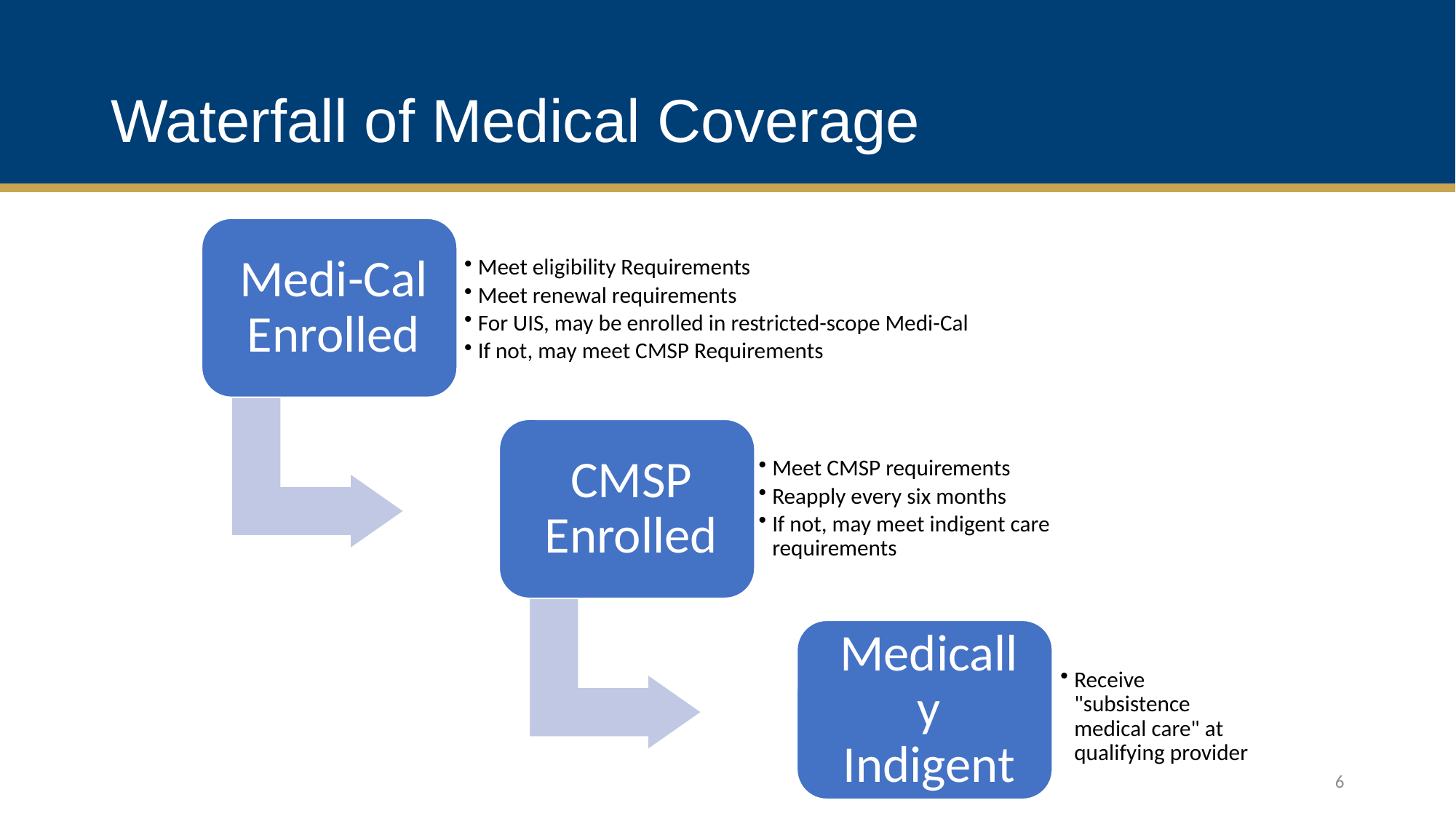

# Waterfall of Medical Coverage
Medi-Cal Enrolled
Meet eligibility Requirements
Meet renewal requirements
For UIS, may be enrolled in restricted-scope Medi-Cal
If not, may meet CMSP Requirements
CMSP Enrolled
Meet CMSP requirements
Reapply every six months
If not, may meet indigent care requirements
Medically Indigent
Receive "subsistence medical care" at qualifying provider
6